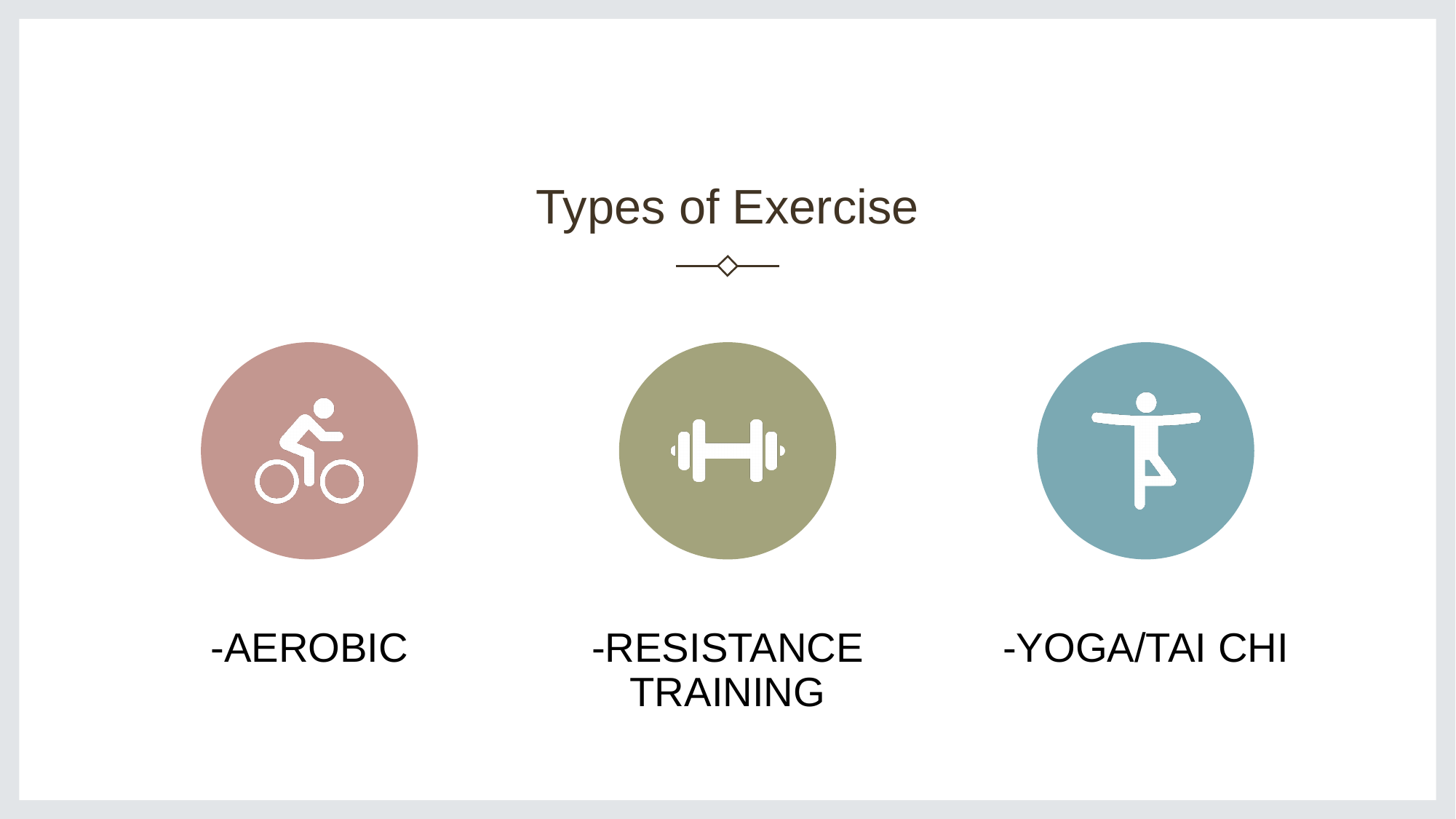

# Types of Exercise

-Aerobic
-Resistance Training
-Yoga/Tai Chi